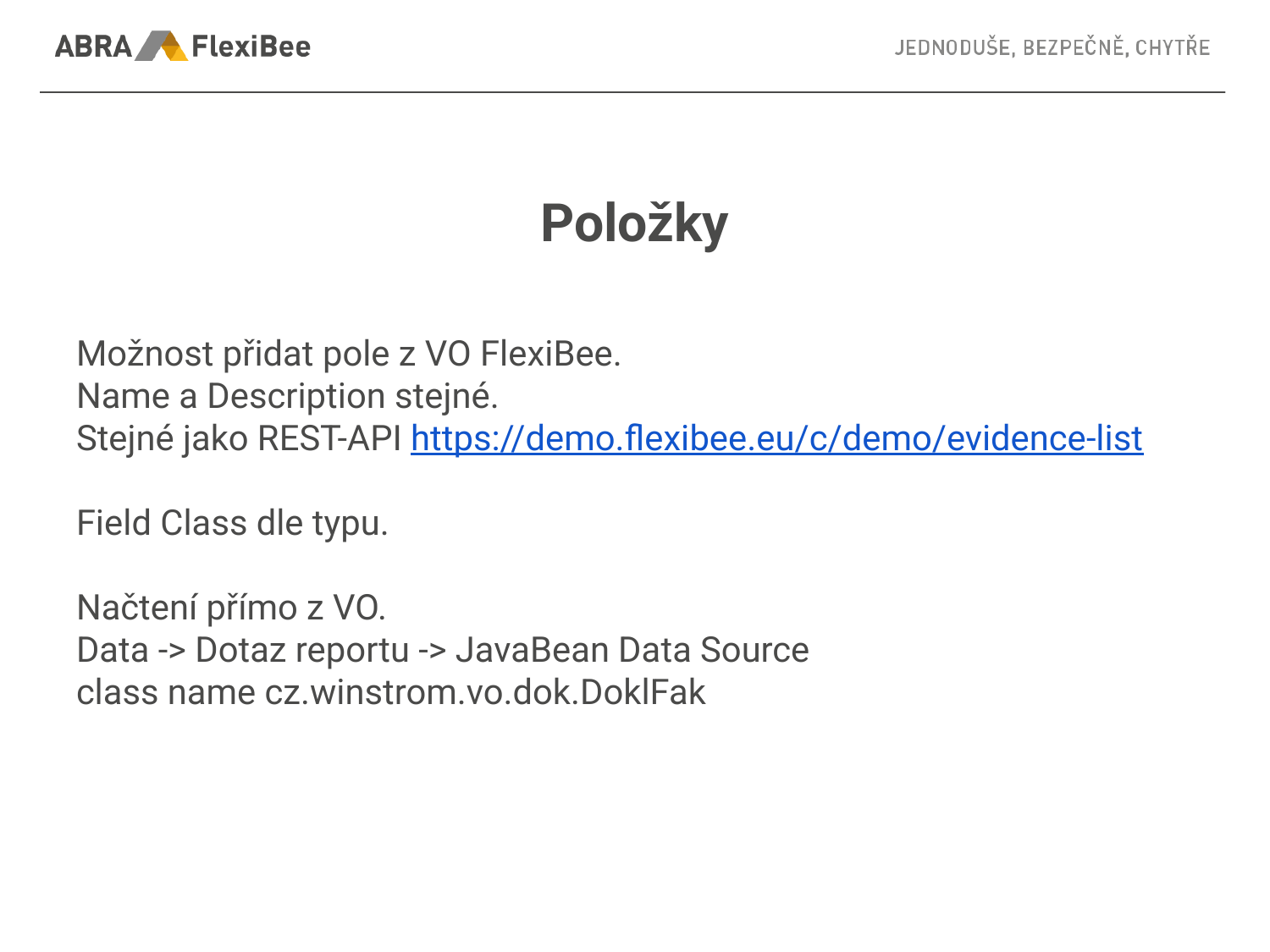

# Položky
Možnost přidat pole z VO FlexiBee.
Name a Description stejné.
Stejné jako REST-API https://demo.flexibee.eu/c/demo/evidence-list

Field Class dle typu.

Načtení přímo z VO.
Data -> Dotaz reportu -> JavaBean Data Source
class name cz.winstrom.vo.dok.DoklFak